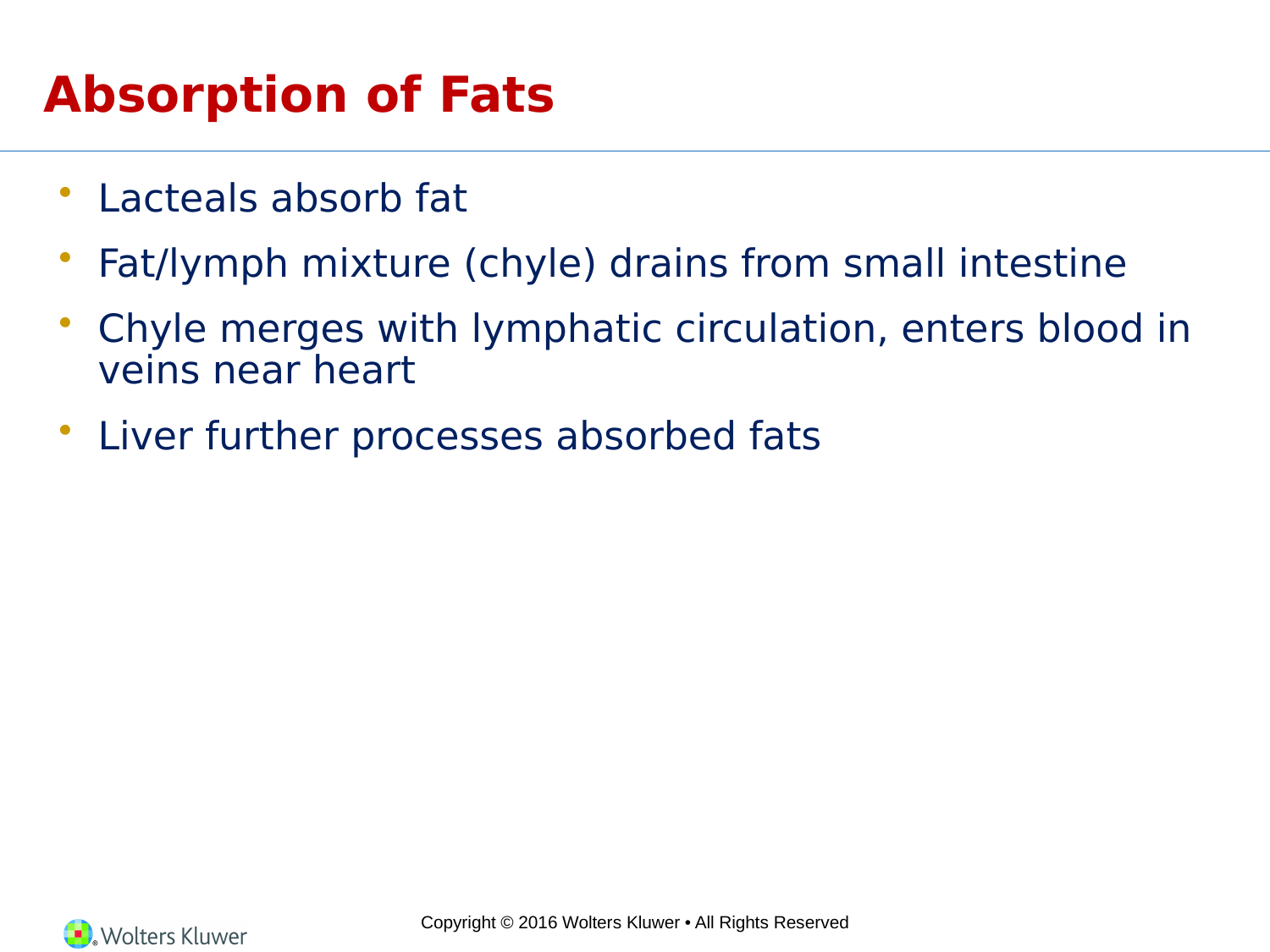

# Absorption of Fats
Lacteals absorb fat
Fat/lymph mixture (chyle) drains from small intestine
Chyle merges with lymphatic circulation, enters blood in veins near heart
Liver further processes absorbed fats